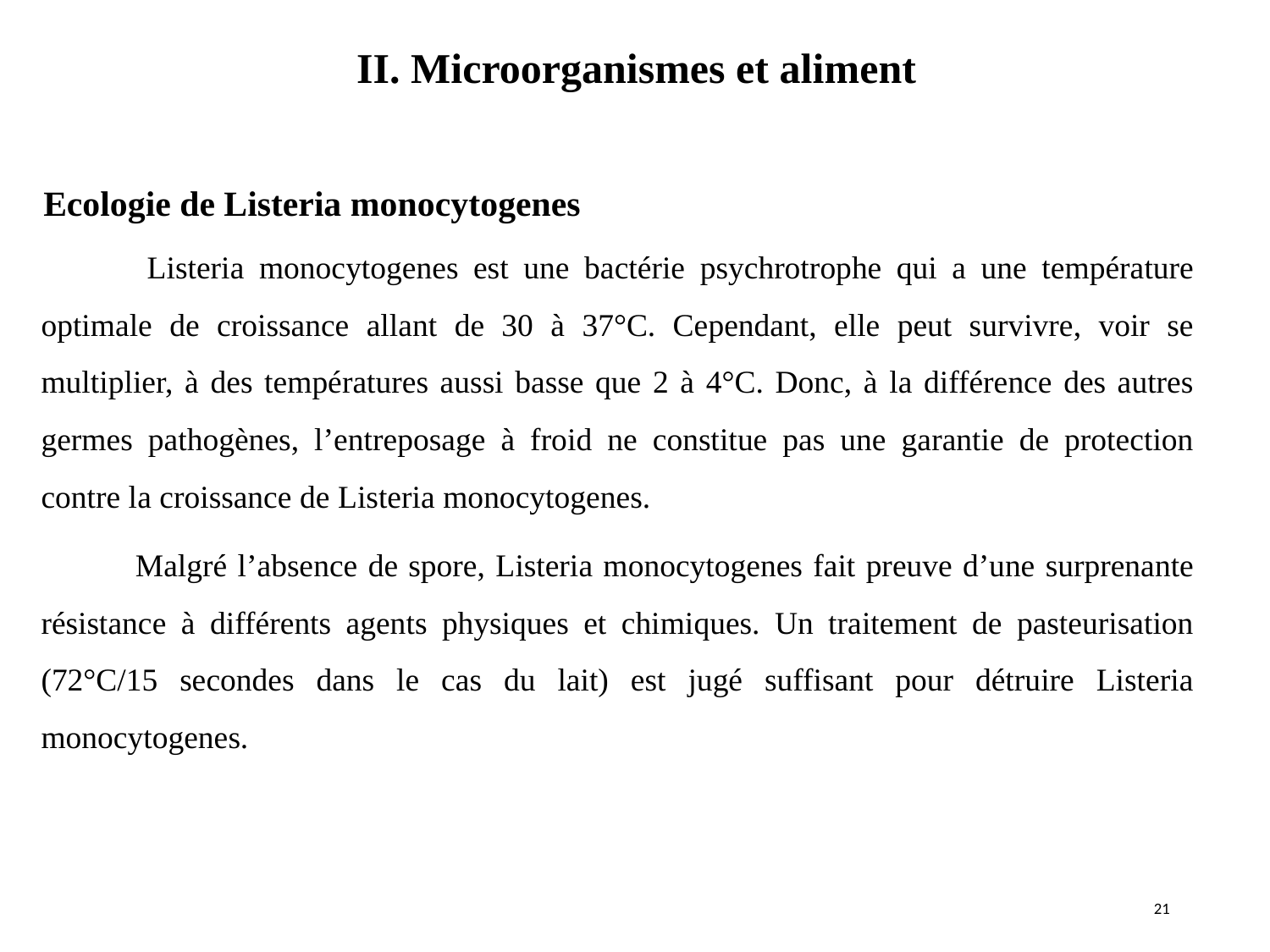

II. Microorganismes et aliment
#

Ecologie de Listeria monocytogenes
        Listeria monocytogenes est une bactérie psychrotrophe qui a une température optimale de croissance allant de 30 à 37°C. Cependant, elle peut survivre, voir se multiplier, à des températures aussi basse que 2 à 4°C. Donc, à la différence des autres germes pathogènes, l’entreposage à froid ne constitue pas une garantie de protection contre la croissance de Listeria monocytogenes.
         Malgré l’absence de spore, Listeria monocytogenes fait preuve d’une surprenante résistance à différents agents physiques et chimiques. Un traitement de pasteurisation (72°C/15 secondes dans le cas du lait) est jugé suffisant pour détruire Listeria monocytogenes.
21